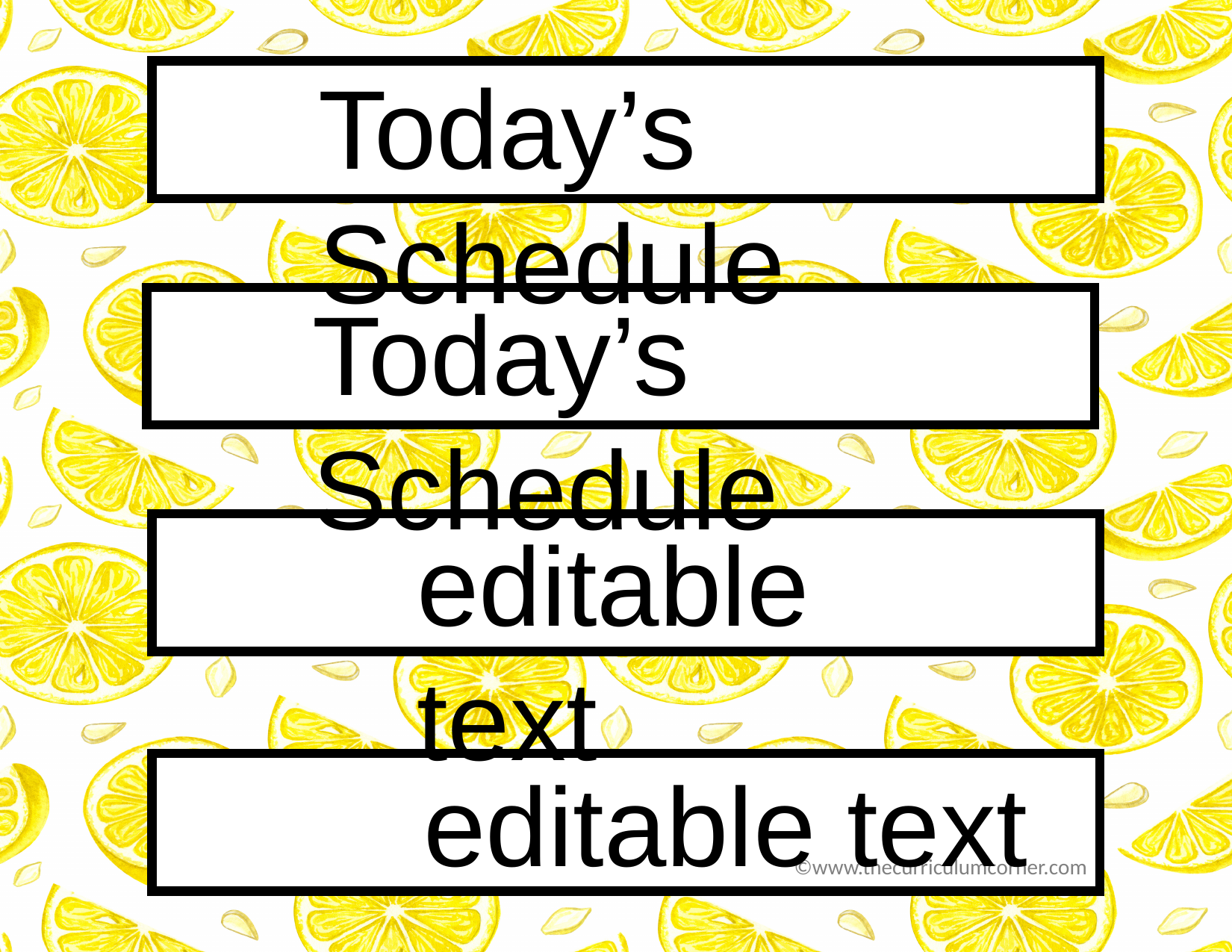

Today’s Schedule

Today’s Schedule

editable text

editable text

©www.thecurriculumcorner.com